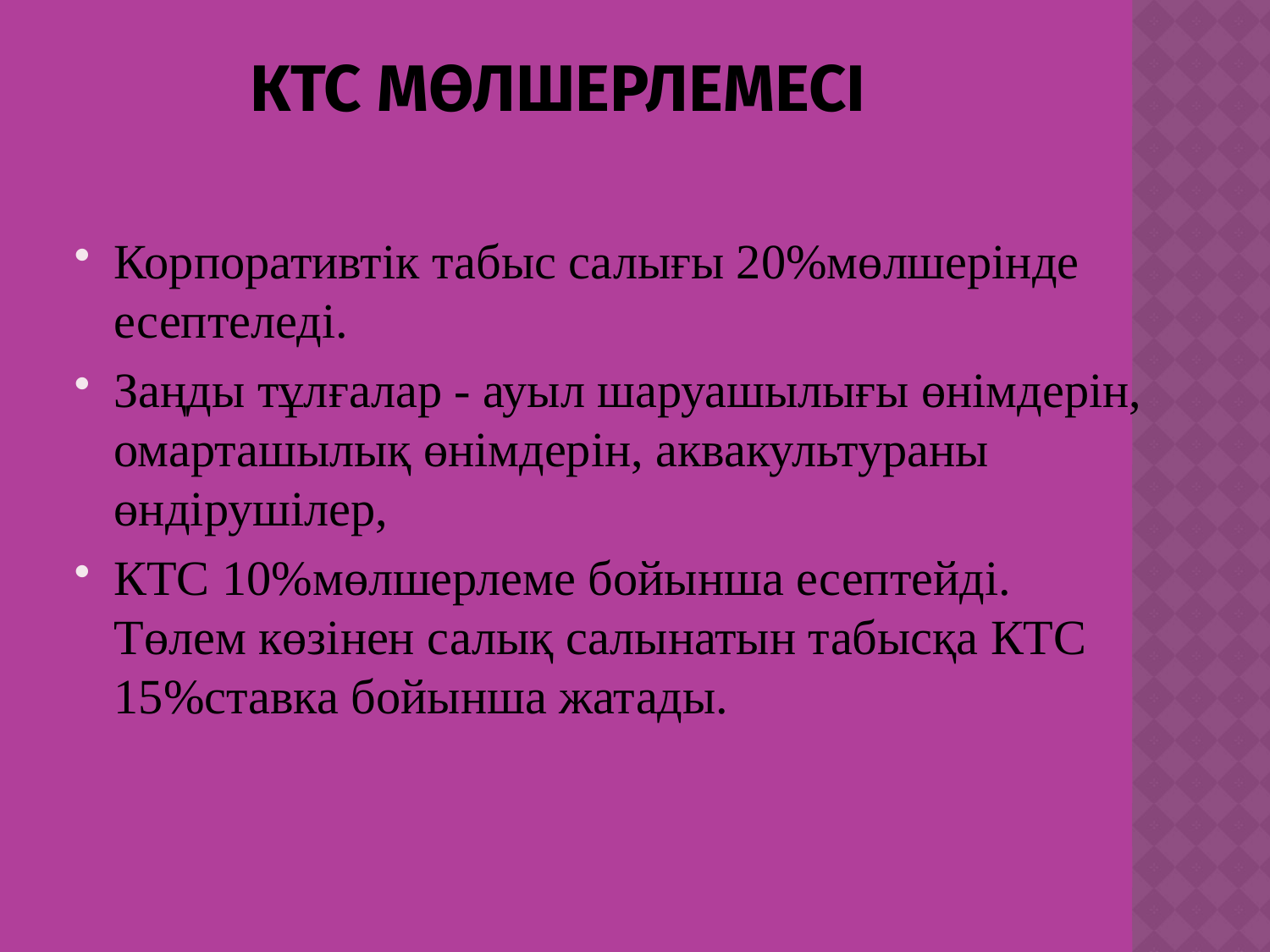

# КТС мөлшерлемесі
Корпоративтік табыс салығы 20%мөлшерінде есептеледі.
Заңды тұлғалар - ауыл шаруашылығы өнімдерін, омарташылық өнімдерін, аквакультураны өндірушілер,
КТС 10%мөлшерлеме бойынша есептейді. Төлем көзінен салық салынатын табысқа КТС 15%ставка бойынша жатады.